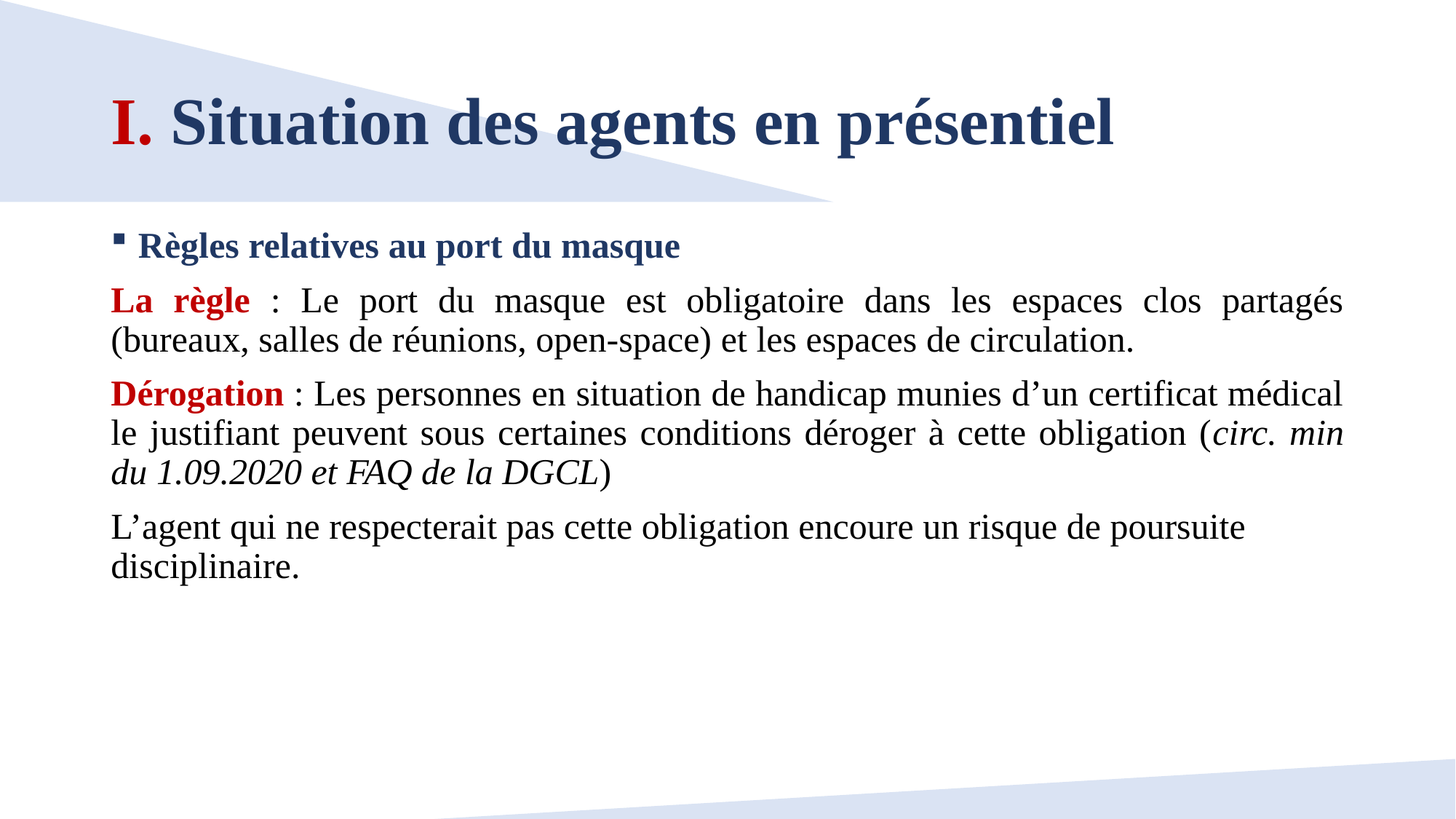

# I. Situation des agents en présentiel
Règles relatives au port du masque
La règle : Le port du masque est obligatoire dans les espaces clos partagés (bureaux, salles de réunions, open-space) et les espaces de circulation.
Dérogation : Les personnes en situation de handicap munies d’un certificat médical le justifiant peuvent sous certaines conditions déroger à cette obligation (circ. min du 1.09.2020 et FAQ de la DGCL)
L’agent qui ne respecterait pas cette obligation encoure un risque de poursuite disciplinaire.

6